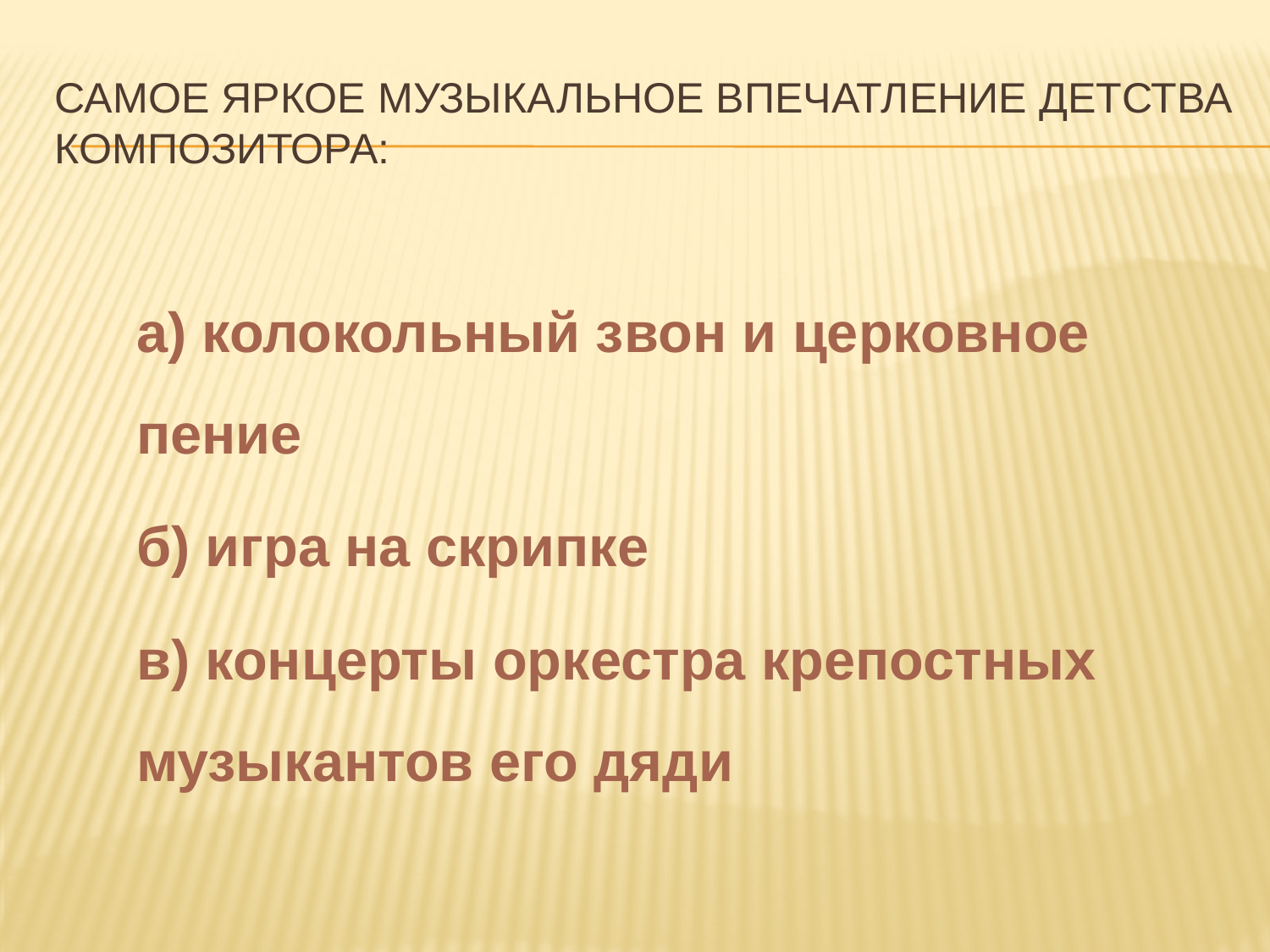

# Самое яркое музыкальное впечатление детства композитора:
а) колокольный звон и церковное пение
б) игра на скрипке
в) концерты оркестра крепостных музыкантов его дяди